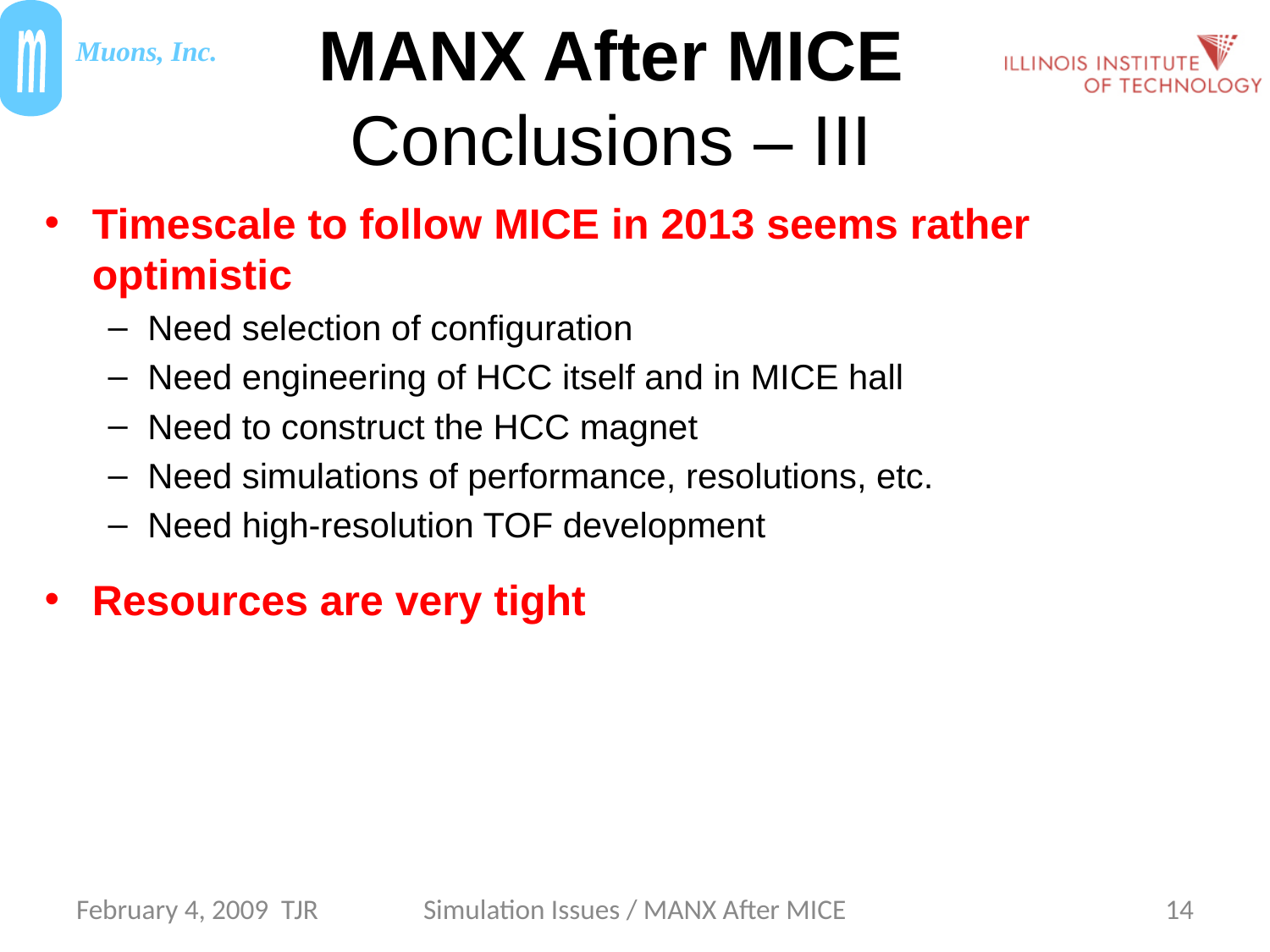

# MANX After MICE Conclusions – III
Timescale to follow MICE in 2013 seems rather optimistic
Need selection of configuration
Need engineering of HCC itself and in MICE hall
Need to construct the HCC magnet
Need simulations of performance, resolutions, etc.
Need high-resolution TOF development

Resources are very tight
February 4, 2009  TJR
Simulation Issues / MANX After MICE
14